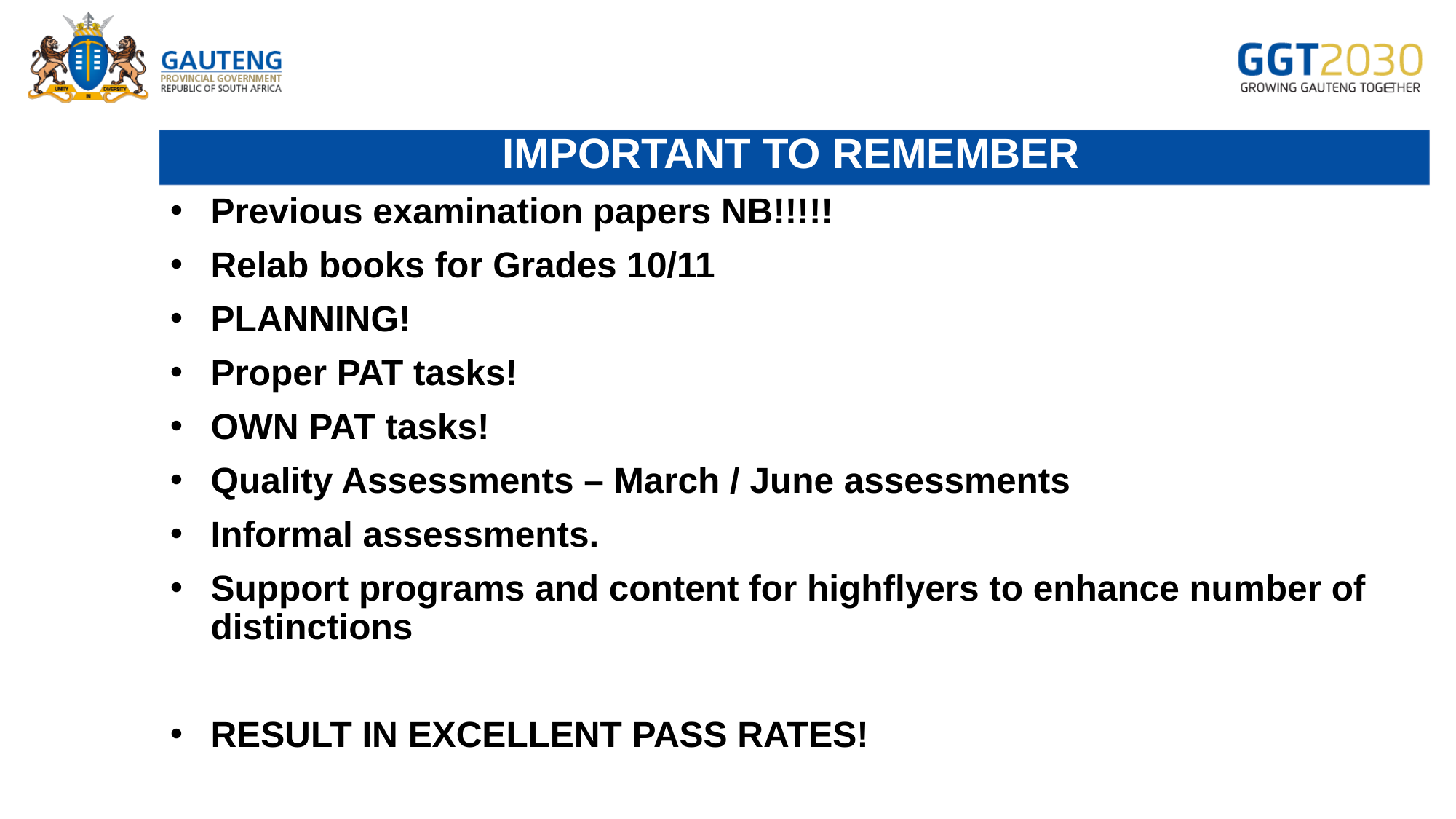

# IMPORTANT TO REMEMBER
Previous examination papers NB!!!!!
Relab books for Grades 10/11
PLANNING!
Proper PAT tasks!
OWN PAT tasks!
Quality Assessments – March / June assessments
Informal assessments.
Support programs and content for highflyers to enhance number of distinctions

RESULT IN EXCELLENT PASS RATES!